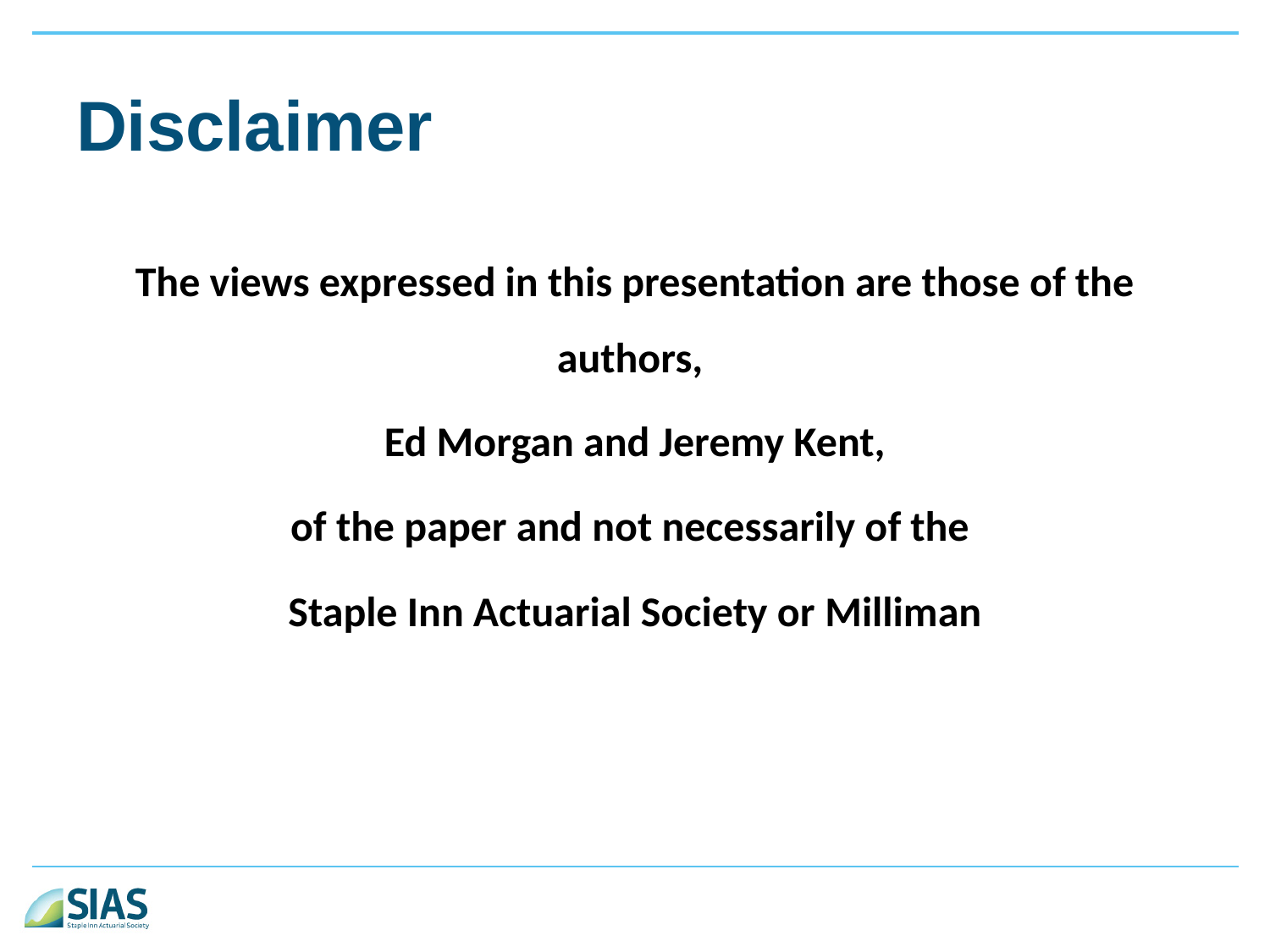

# Disclaimer
The views expressed in this presentation are those of the authors,
Ed Morgan and Jeremy Kent,
of the paper and not necessarily of the
Staple Inn Actuarial Society or Milliman